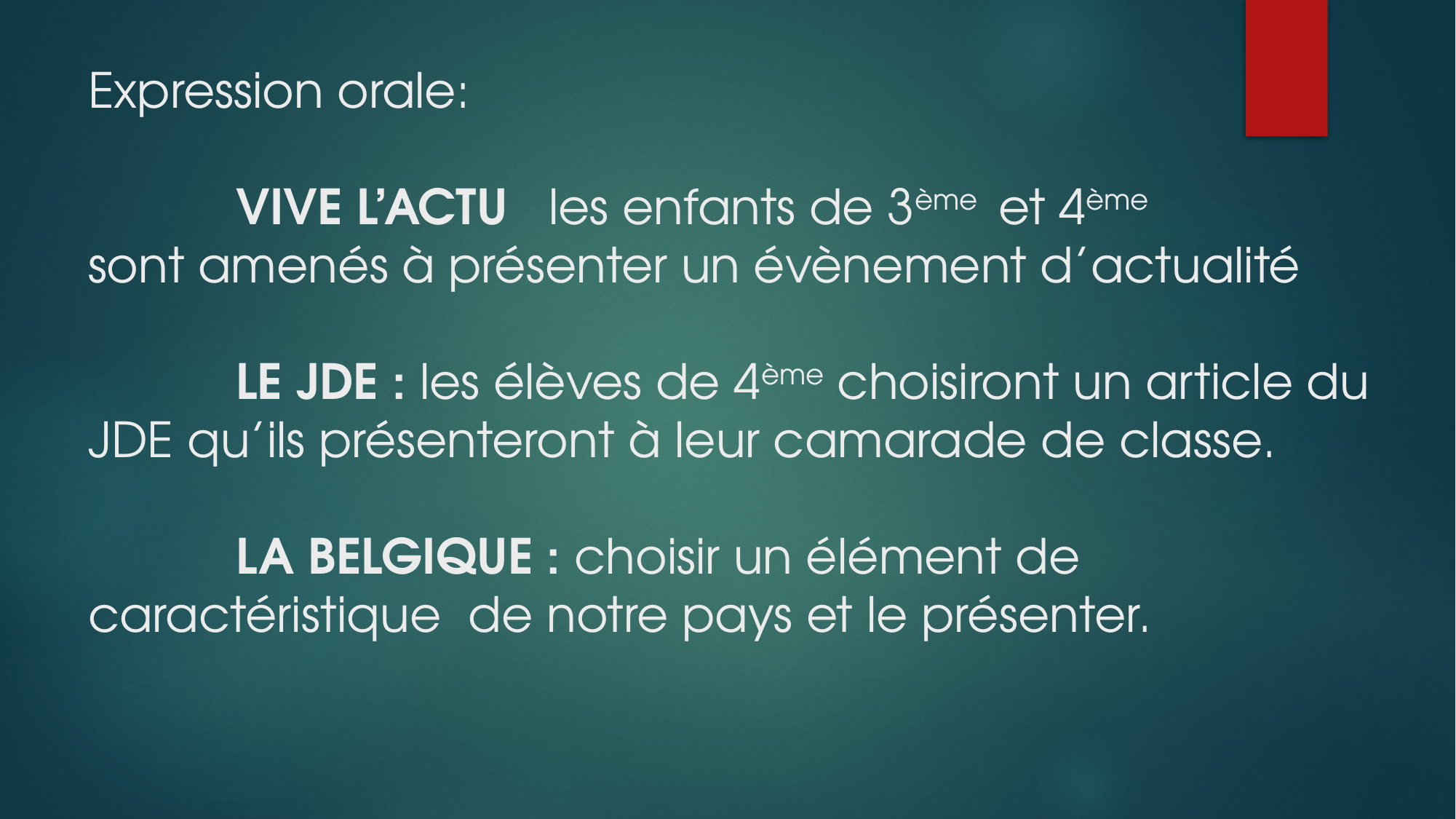

# Expression orale: VIVE L’ACTU   les enfants de 3ème  et 4ème sont amenés à présenter un évènement d’actualité LE JDE : les élèves de 4ème choisiront un article du JDE qu’ils présenteront à leur camarade de classe. LA BELGIQUE : choisir un élément de caractéristique  de notre pays et le présenter.